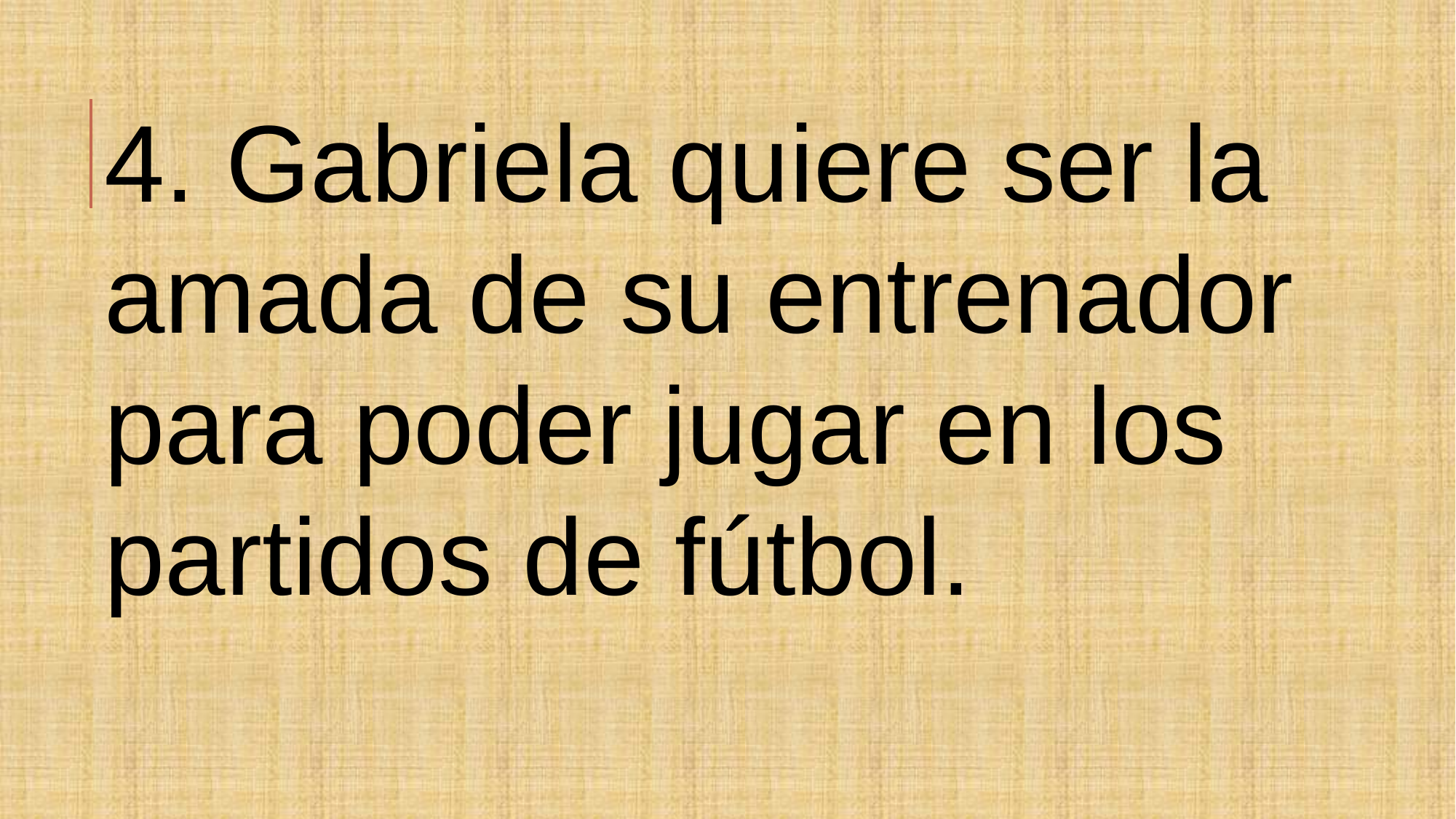

4. Gabriela quiere ser la amada de su entrenador para poder jugar en los partidos de fútbol.